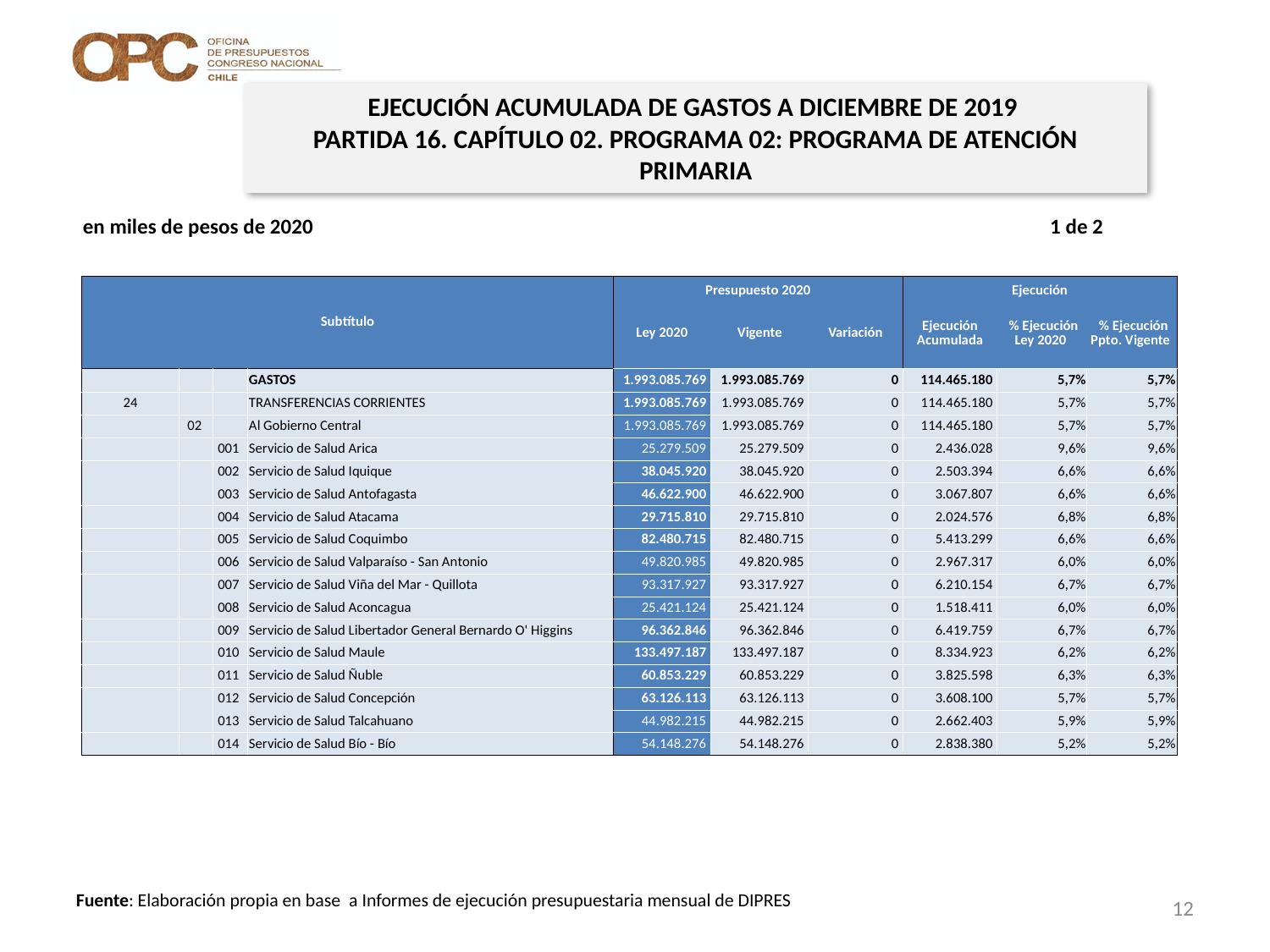

EJECUCIÓN ACUMULADA DE GASTOS A DICIEMBRE DE 2019
PARTIDA 16. CAPÍTULO 02. PROGRAMA 02: PROGRAMA DE ATENCIÓN PRIMARIA
en miles de pesos de 2020                                                                                                                                                        1 de 2
| Subtítulo |  |  |  | Presupuesto 2020 |  |  | Ejecución |  |  |
| --- | --- | --- | --- | --- | --- | --- | --- | --- | --- |
|  |  |  |  | Ley 2020 | Vigente | Variación | Ejecución Acumulada | % Ejecución Ley 2020 | % Ejecución Ppto. Vigente |
|  |  |  | GASTOS | 1.993.085.769 | 1.993.085.769 | 0 | 114.465.180 | 5,7% | 5,7% |
| 24 |  |  | TRANSFERENCIAS CORRIENTES | 1.993.085.769 | 1.993.085.769 | 0 | 114.465.180 | 5,7% | 5,7% |
|  | 02 |  | Al Gobierno Central | 1.993.085.769 | 1.993.085.769 | 0 | 114.465.180 | 5,7% | 5,7% |
|  |  | 001 | Servicio de Salud Arica | 25.279.509 | 25.279.509 | 0 | 2.436.028 | 9,6% | 9,6% |
|  |  | 002 | Servicio de Salud Iquique | 38.045.920 | 38.045.920 | 0 | 2.503.394 | 6,6% | 6,6% |
|  |  | 003 | Servicio de Salud Antofagasta | 46.622.900 | 46.622.900 | 0 | 3.067.807 | 6,6% | 6,6% |
|  |  | 004 | Servicio de Salud Atacama | 29.715.810 | 29.715.810 | 0 | 2.024.576 | 6,8% | 6,8% |
|  |  | 005 | Servicio de Salud Coquimbo | 82.480.715 | 82.480.715 | 0 | 5.413.299 | 6,6% | 6,6% |
|  |  | 006 | Servicio de Salud Valparaíso - San Antonio | 49.820.985 | 49.820.985 | 0 | 2.967.317 | 6,0% | 6,0% |
|  |  | 007 | Servicio de Salud Viña del Mar - Quillota | 93.317.927 | 93.317.927 | 0 | 6.210.154 | 6,7% | 6,7% |
|  |  | 008 | Servicio de Salud Aconcagua | 25.421.124 | 25.421.124 | 0 | 1.518.411 | 6,0% | 6,0% |
|  |  | 009 | Servicio de Salud Libertador General Bernardo O' Higgins | 96.362.846 | 96.362.846 | 0 | 6.419.759 | 6,7% | 6,7% |
|  |  | 010 | Servicio de Salud Maule | 133.497.187 | 133.497.187 | 0 | 8.334.923 | 6,2% | 6,2% |
|  |  | 011 | Servicio de Salud Ñuble | 60.853.229 | 60.853.229 | 0 | 3.825.598 | 6,3% | 6,3% |
|  |  | 012 | Servicio de Salud Concepción | 63.126.113 | 63.126.113 | 0 | 3.608.100 | 5,7% | 5,7% |
|  |  | 013 | Servicio de Salud Talcahuano | 44.982.215 | 44.982.215 | 0 | 2.662.403 | 5,9% | 5,9% |
|  |  | 014 | Servicio de Salud Bío - Bío | 54.148.276 | 54.148.276 | 0 | 2.838.380 | 5,2% | 5,2% |
12